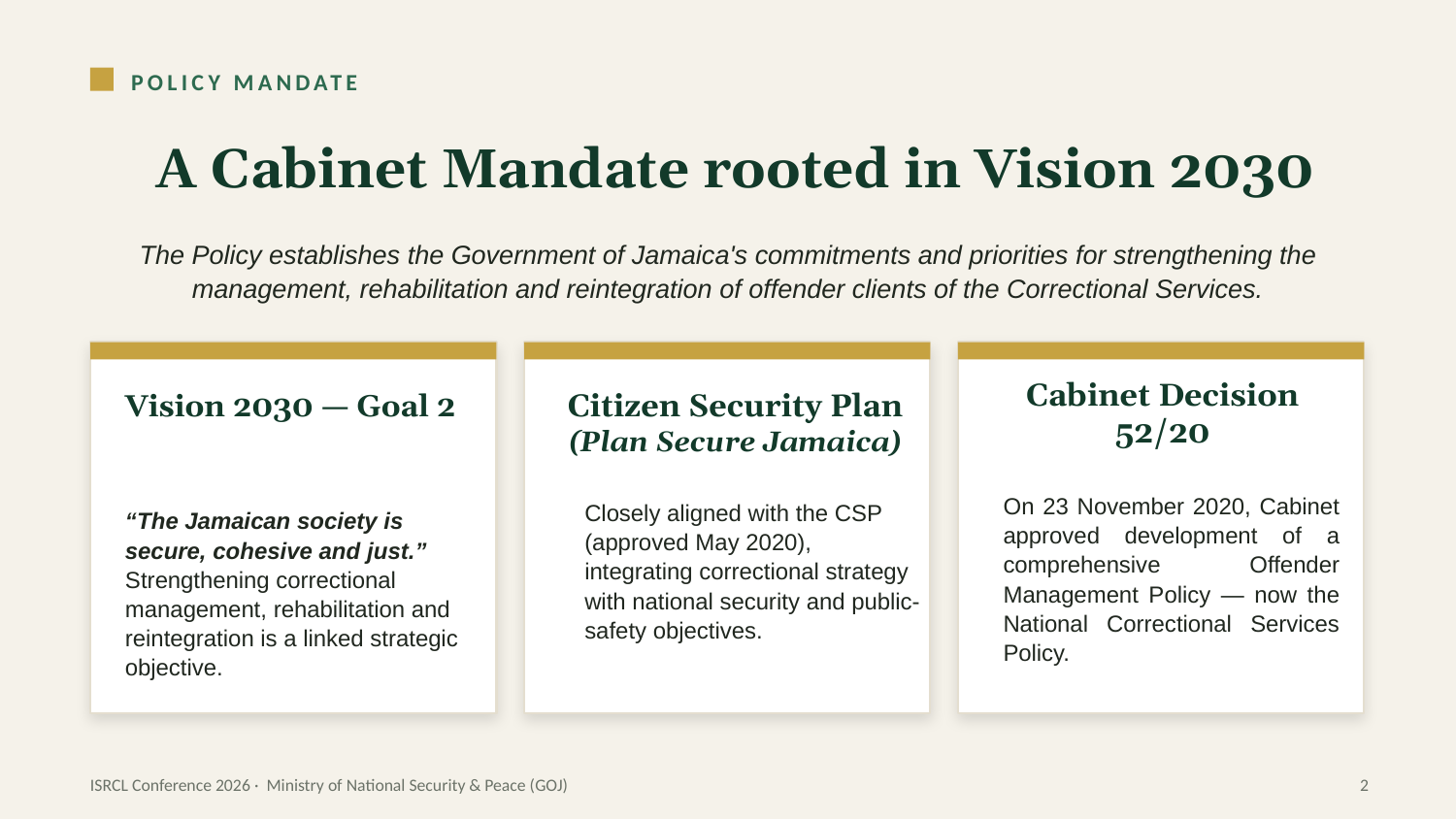

POLICY MANDATE

A Cabinet Mandate rooted in Vision 2030
The Policy establishes the Government of Jamaica's commitments and priorities for strengthening the management, rehabilitation and reintegration of offender clients of the Correctional Services.

Cabinet Decision 52/20
Citizen Security Plan (Plan Secure Jamaica)
Vision 2030 — Goal 2
On 23 November 2020, Cabinet approved development of a comprehensive Offender Management Policy — now the National Correctional Services Policy.
Closely aligned with the CSP (approved May 2020), integrating correctional strategy with national security and public-safety objectives.
“The Jamaican society is secure, cohesive and just.” Strengthening correctional management, rehabilitation and reintegration is a linked strategic objective.
ISRCL Conference 2026 ·  Ministry of National Security & Peace (GOJ)
2